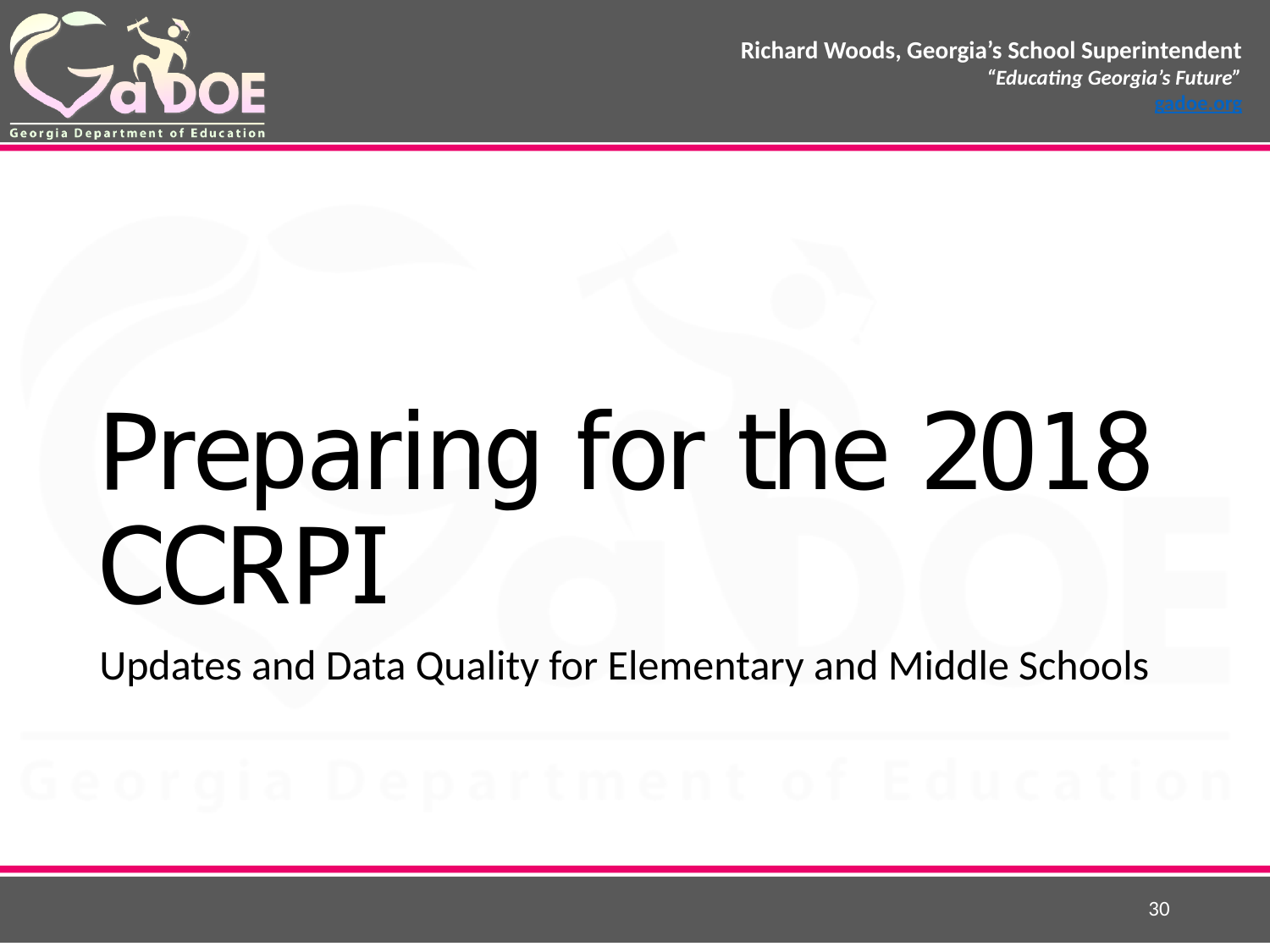

# Preparing for the 2018 CCRPI
Updates and Data Quality for Elementary and Middle Schools
30